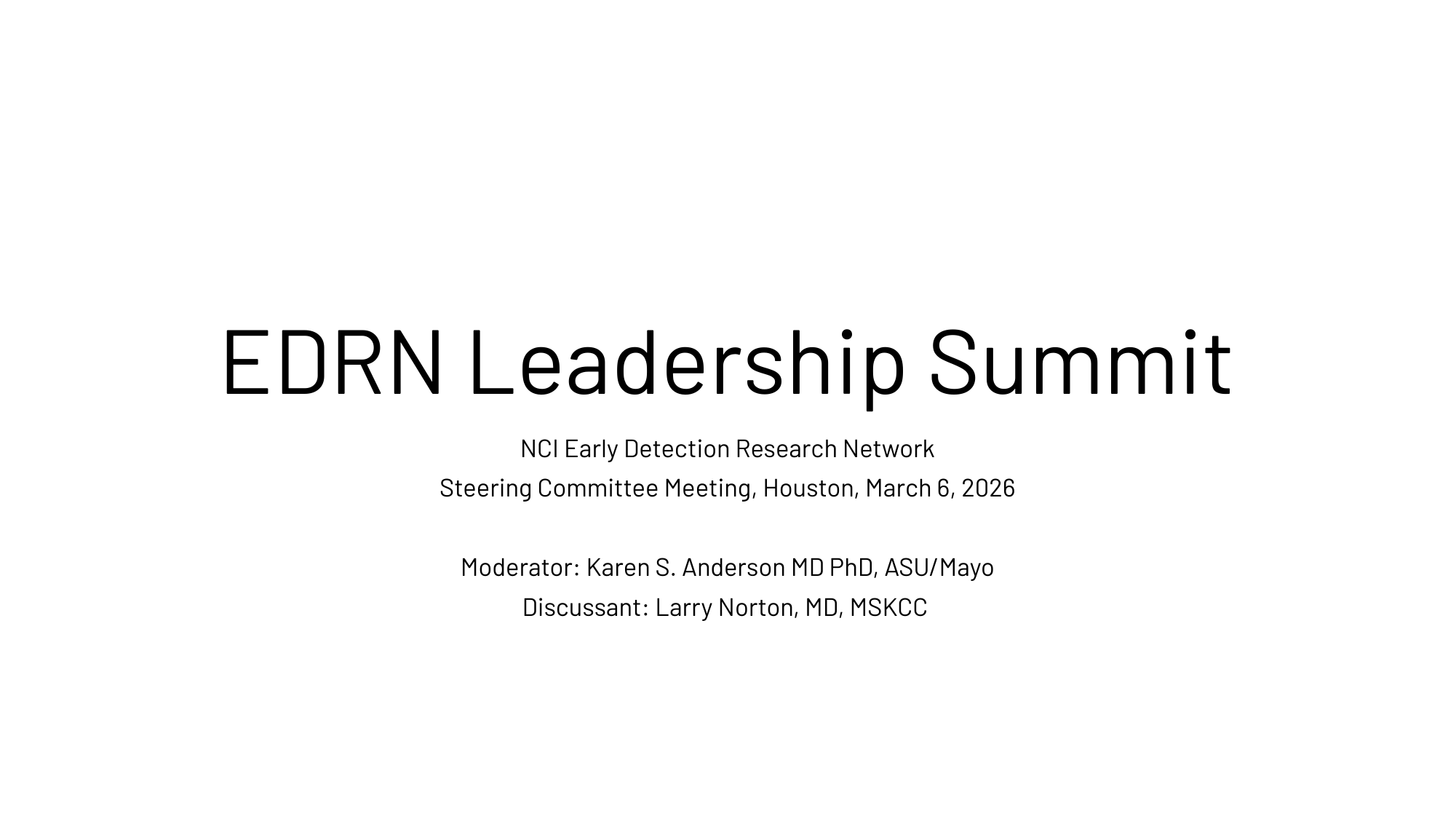

# EDRN Leadership Summit
NCI Early Detection Research Network
Steering Committee Meeting, Houston, March 6, 2026

Moderator: Karen S. Anderson MD PhD, ASU/Mayo
Discussant: Larry Norton, MD, MSKCC